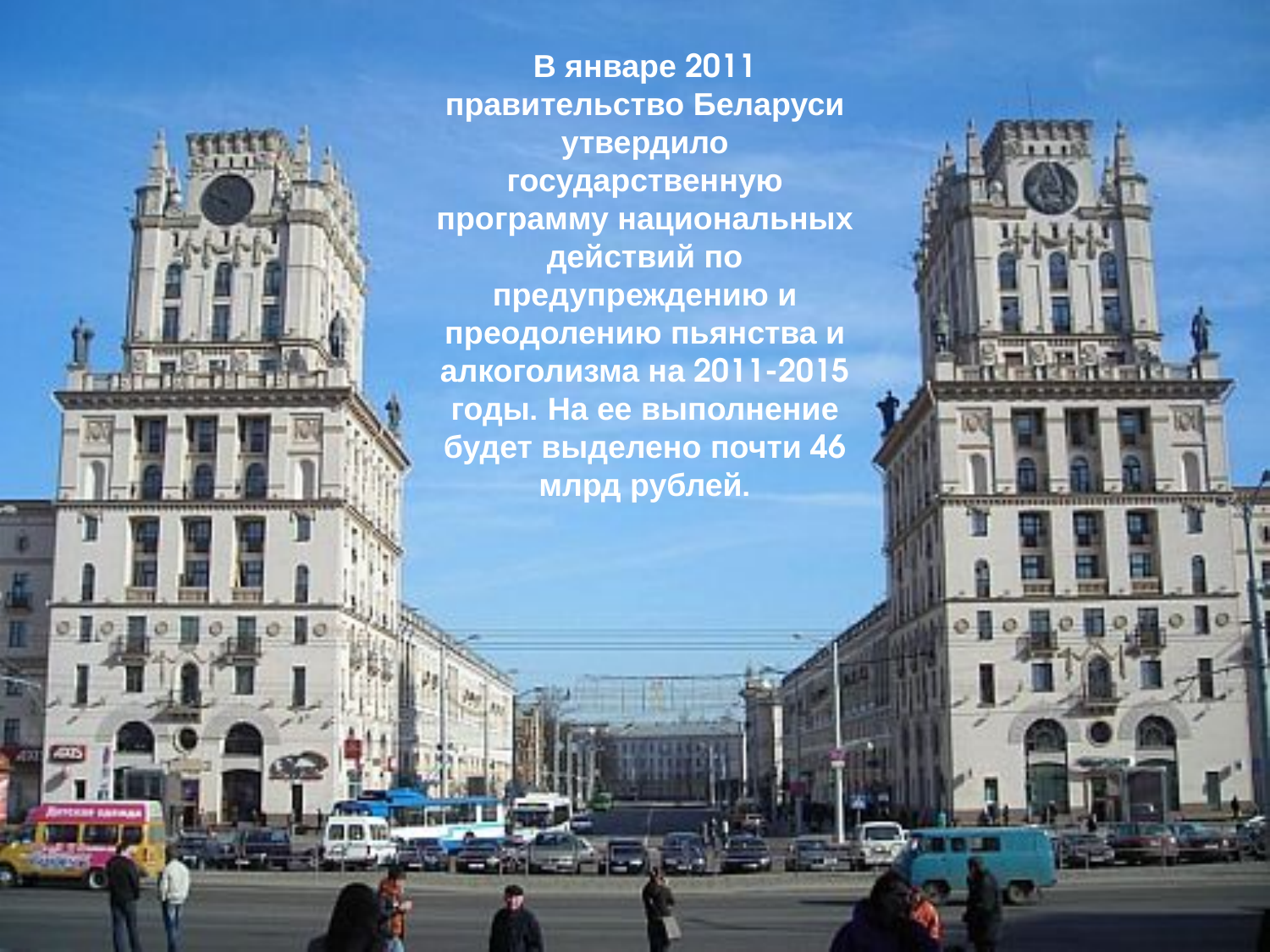

В январе 2011 правительство Беларуси утвердило государственную программу национальных действий по предупреждению и преодолению пьянства и алкоголизма на 2011-2015 годы. На ее выполнение будет выделено почти 46 млрд рублей.